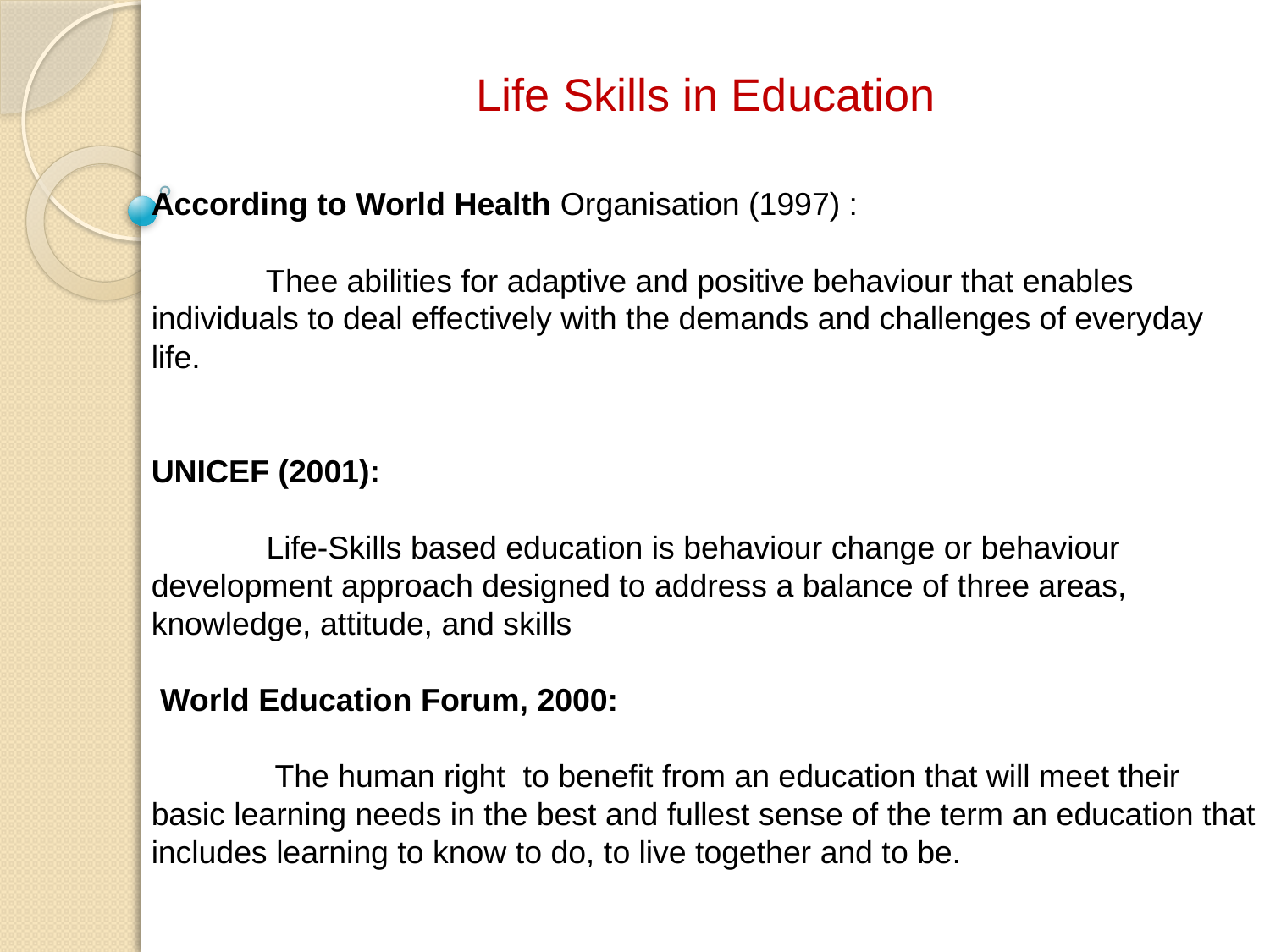

Life Skills in Education

# According to World Health Organisation (1997) : Thee abilities for adaptive and positive behaviour that enables individuals to deal effectively with the demands and challenges of everyday life. UNICEF (2001): Life-Skills based education is behaviour change or behaviour development approach designed to address a balance of three areas, knowledge, attitude, and skills World Education Forum, 2000: The human right  to benefit from an education that will meet their basic learning needs in the best and fullest sense of the term an education that includes learning to know to do, to live together and to be.